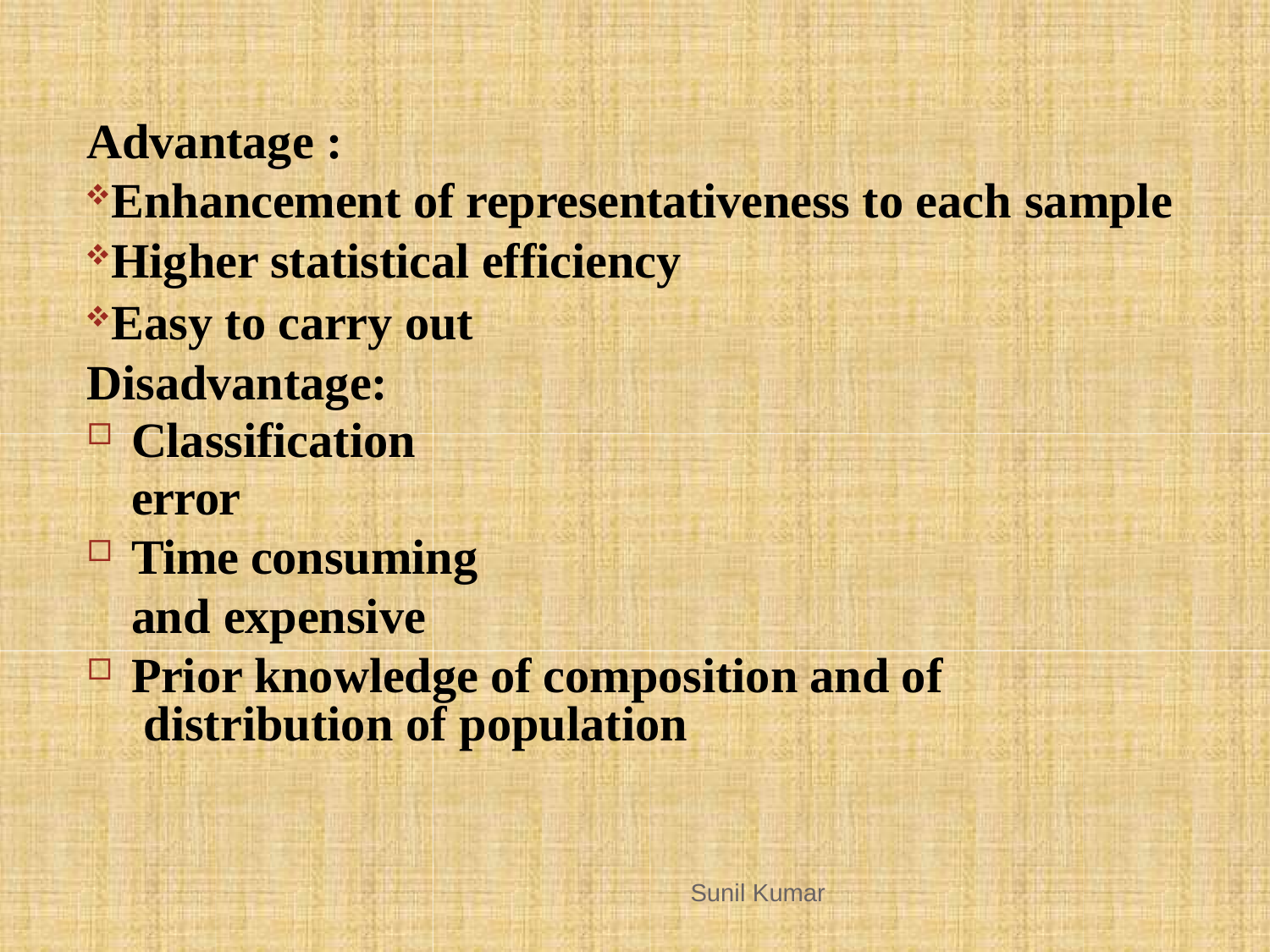

Advantage :
Enhancement of representativeness to each sample
Higher statistical efficiency
Easy to carry out  Disadvantage:
Classification error
Time consuming and expensive
Prior knowledge of composition and of  distribution of population
Sunil Kumar